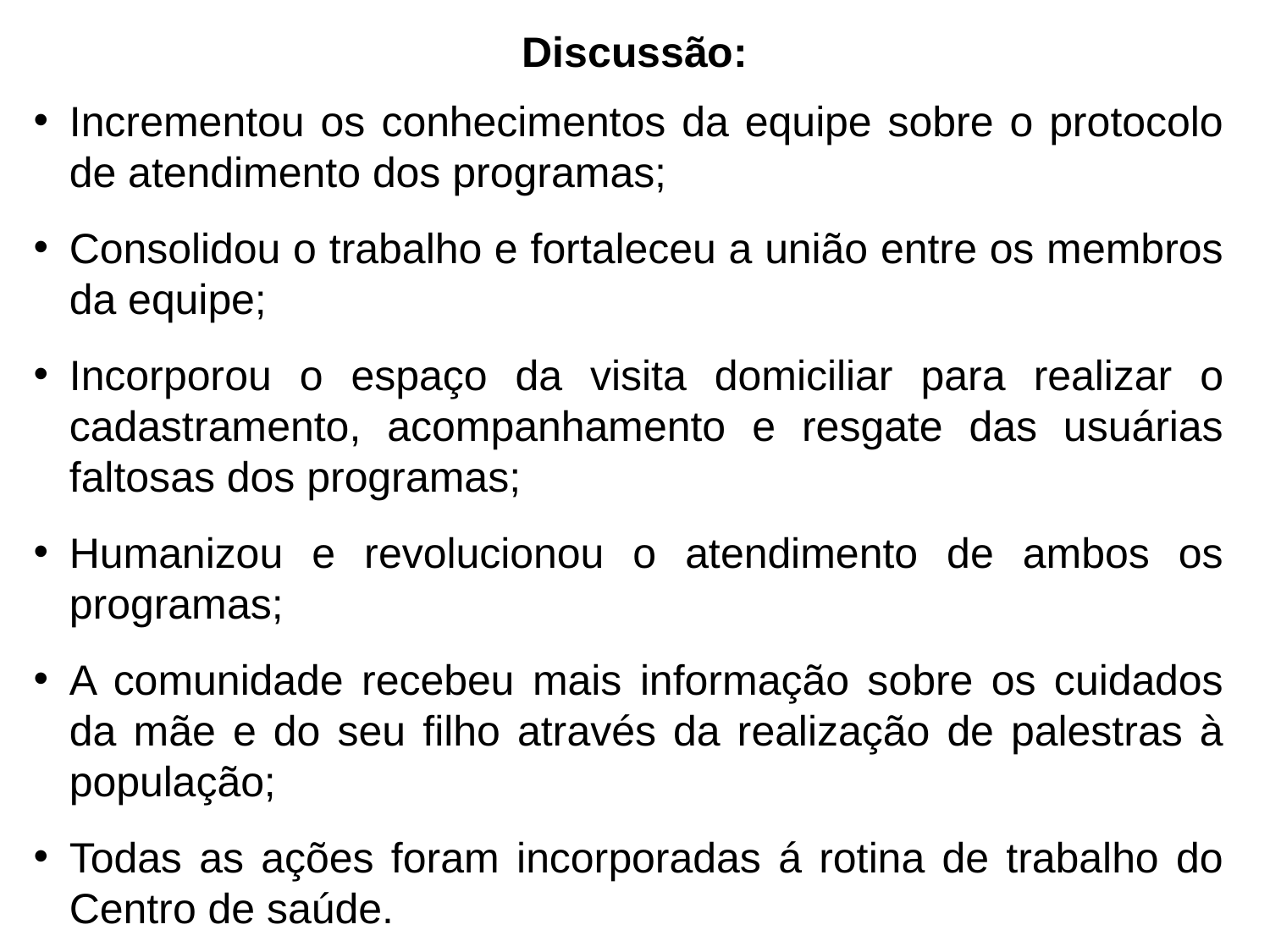

# Discussão:
Incrementou os conhecimentos da equipe sobre o protocolo de atendimento dos programas;

Consolidou o trabalho e fortaleceu a união entre os membros da equipe;

Incorporou o espaço da visita domiciliar para realizar o cadastramento, acompanhamento e resgate das usuárias faltosas dos programas;

Humanizou e revolucionou o atendimento de ambos os programas;

A comunidade recebeu mais informação sobre os cuidados da mãe e do seu filho através da realização de palestras à população;

Todas as ações foram incorporadas á rotina de trabalho do Centro de saúde.